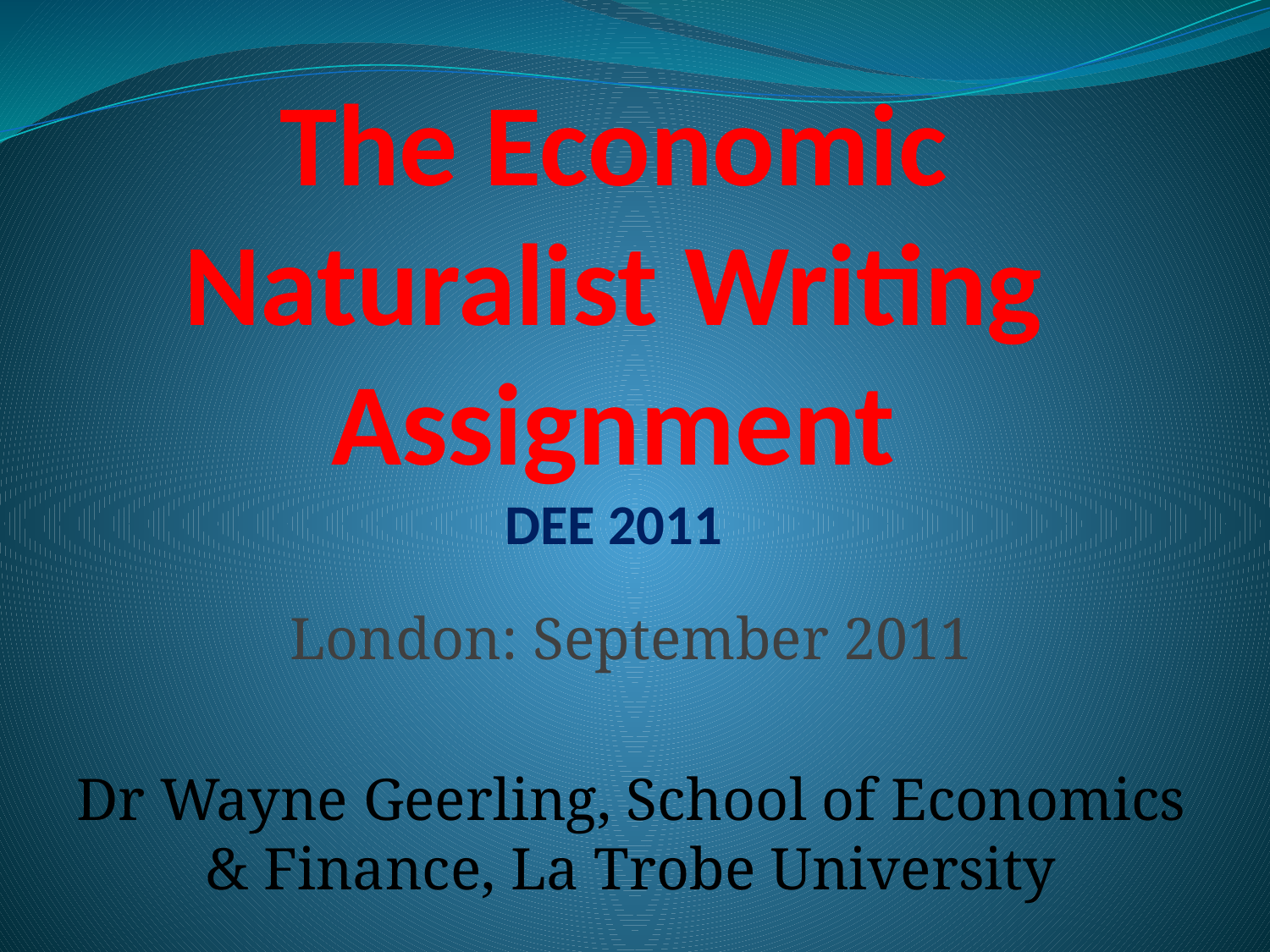

# The Economic Naturalist Writing Assignment DEE 2011
London: September 2011

Dr Wayne Geerling, School of Economics & Finance, La Trobe University